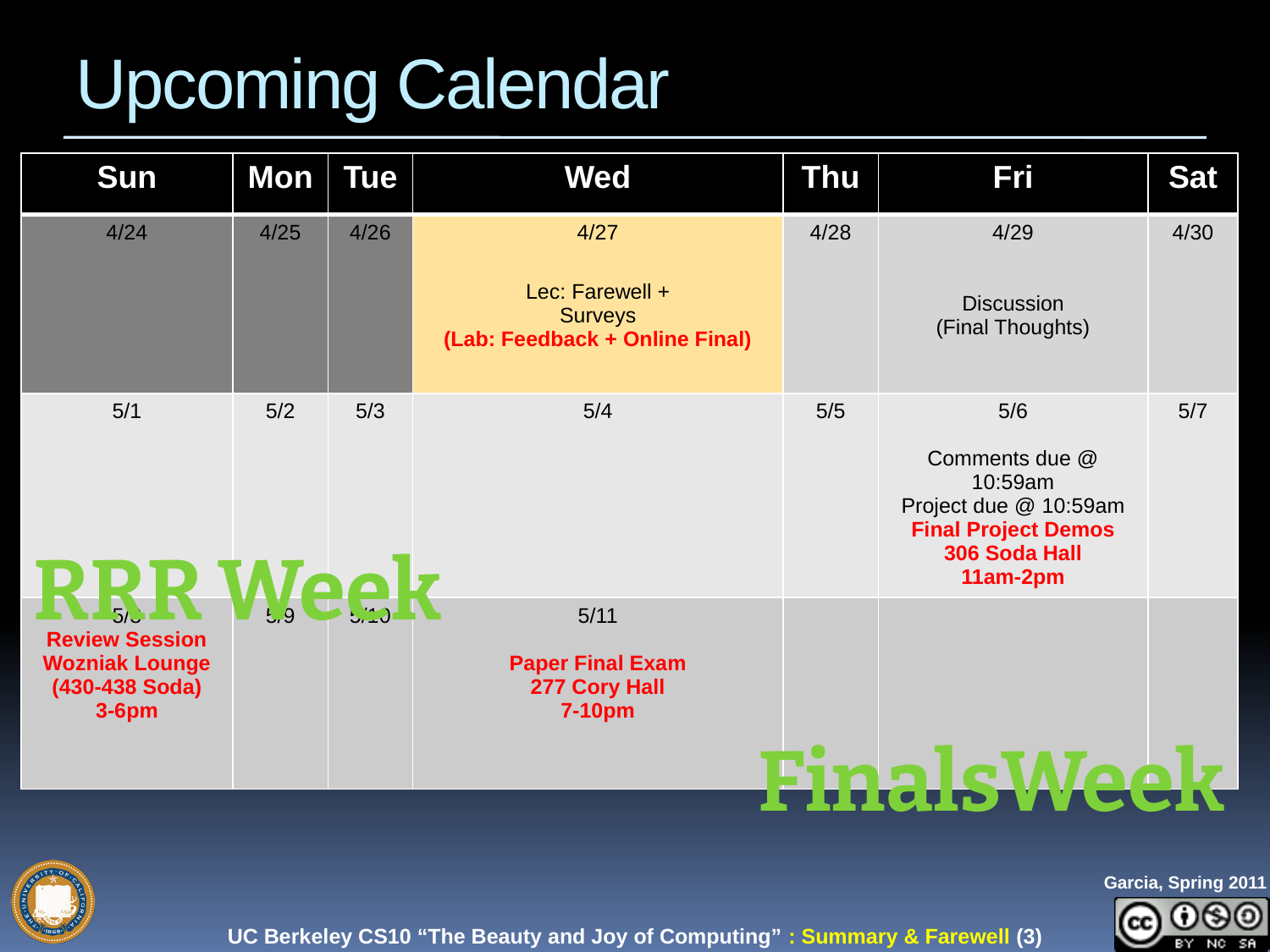

# Upcoming Calendar
| Sun | Mon | Tue | Wed | Thu | Fri | Sat |
| --- | --- | --- | --- | --- | --- | --- |
| 4/24 | 4/25 | 4/26 | 4/27 Lec: Farewell + Surveys (Lab: Feedback + Online Final) | 4/28 | 4/29 Discussion (Final Thoughts) | 4/30 |
| 5/1 | 5/2 | 5/3 | 5/4 | 5/5 | 5/6 Comments due @ 10:59am Project due @ 10:59am Final Project Demos 306 Soda Hall 11am-2pm | 5/7 |
| 5/8 Review Session Wozniak Lounge (430-438 Soda) 3-6pm | 5/9 | 5/10 | 5/11 Paper Final Exam 277 Cory Hall 7-10pm |  |  |  |
RRR Week
FinalsWeek